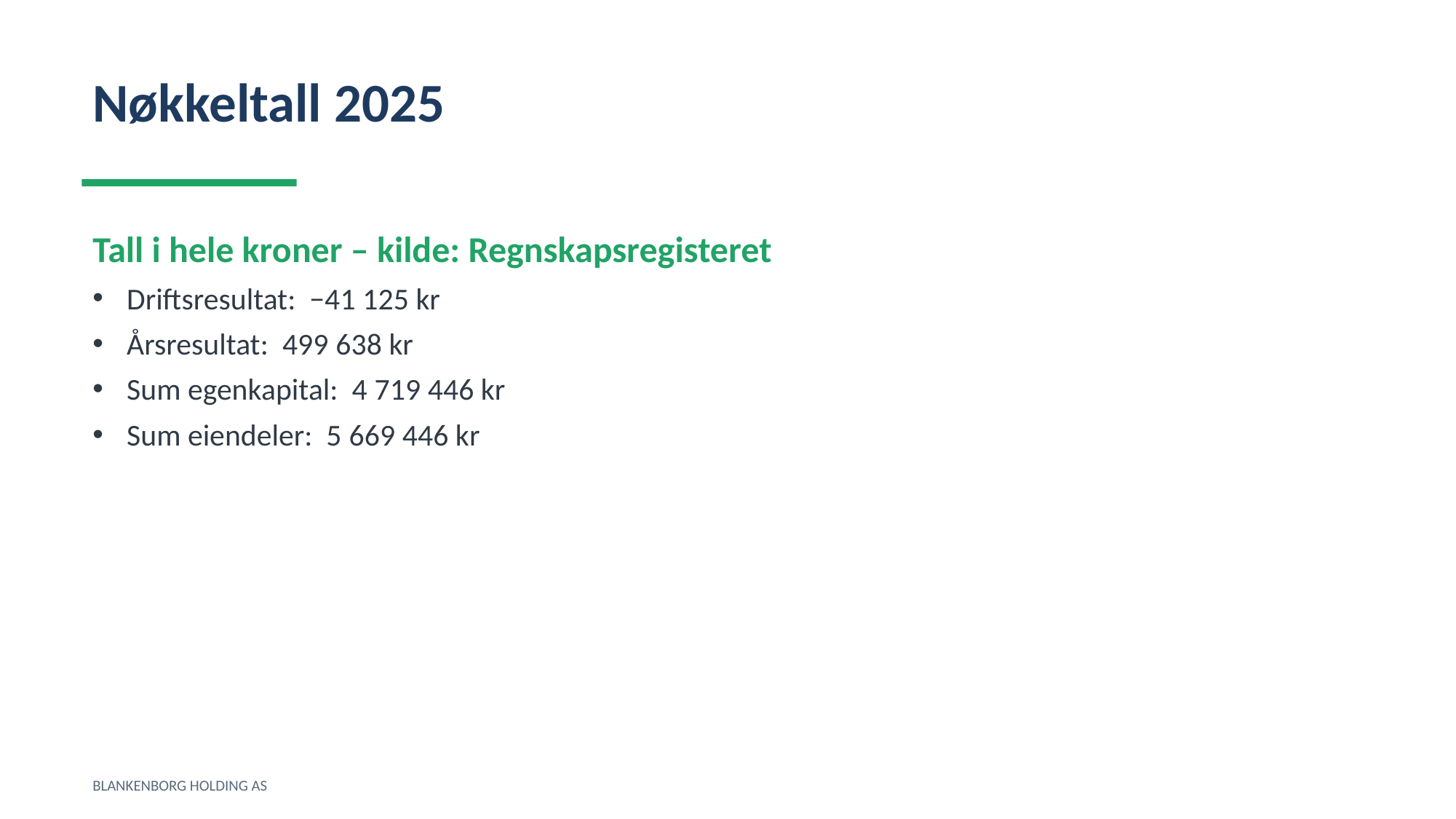

Nøkkeltall 2025

Tall i hele kroner – kilde: Regnskapsregisteret
Driftsresultat:  −41 125 kr
Årsresultat:  499 638 kr
Sum egenkapital:  4 719 446 kr
Sum eiendeler:  5 669 446 kr
BLANKENBORG HOLDING AS